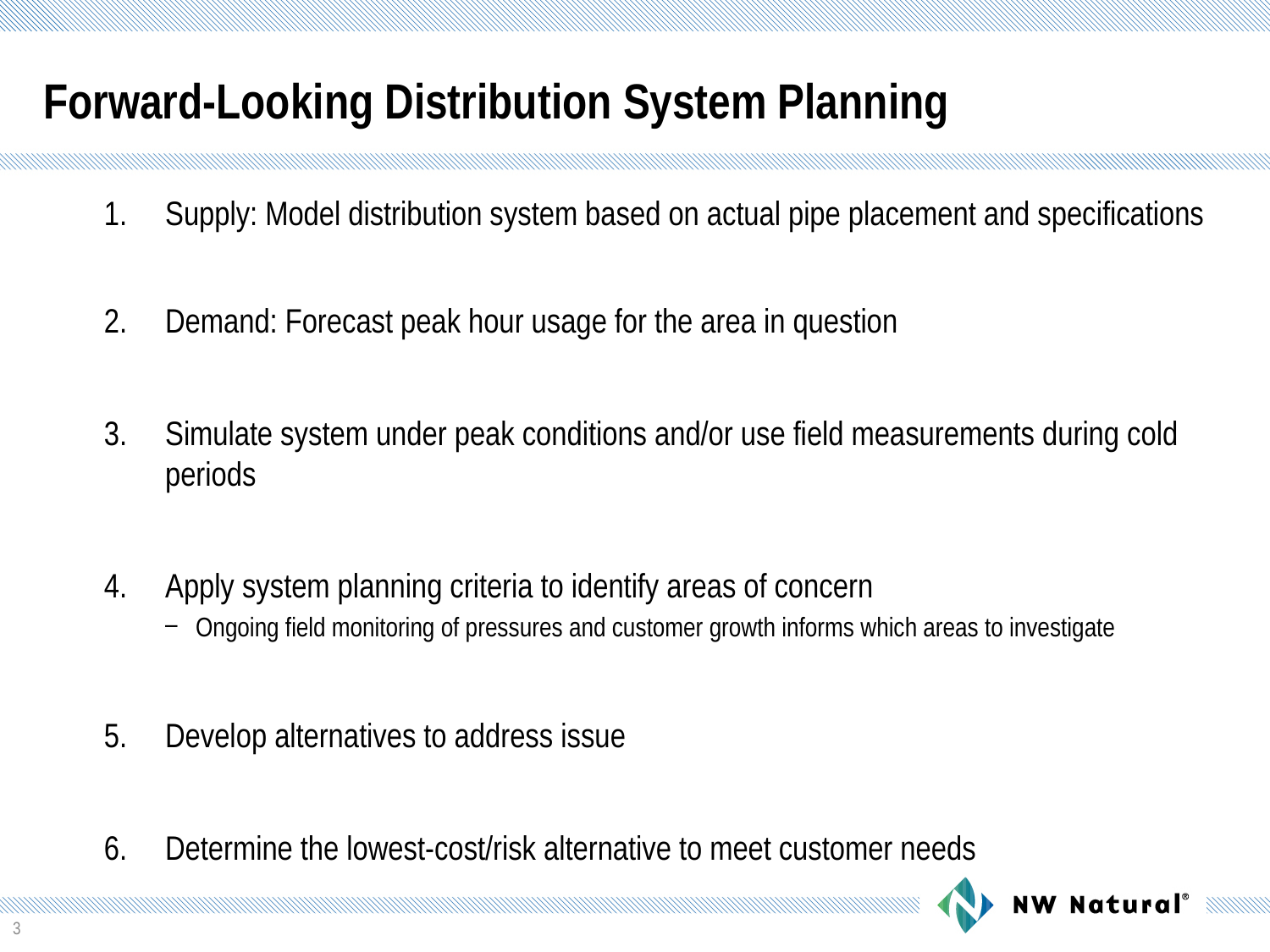

# Forward-Looking Distribution System Planning
Supply: Model distribution system based on actual pipe placement and specifications

Demand: Forecast peak hour usage for the area in question

Simulate system under peak conditions and/or use field measurements during cold periods

Apply system planning criteria to identify areas of concern
Ongoing field monitoring of pressures and customer growth informs which areas to investigate

Develop alternatives to address issue

Determine the lowest-cost/risk alternative to meet customer needs
3